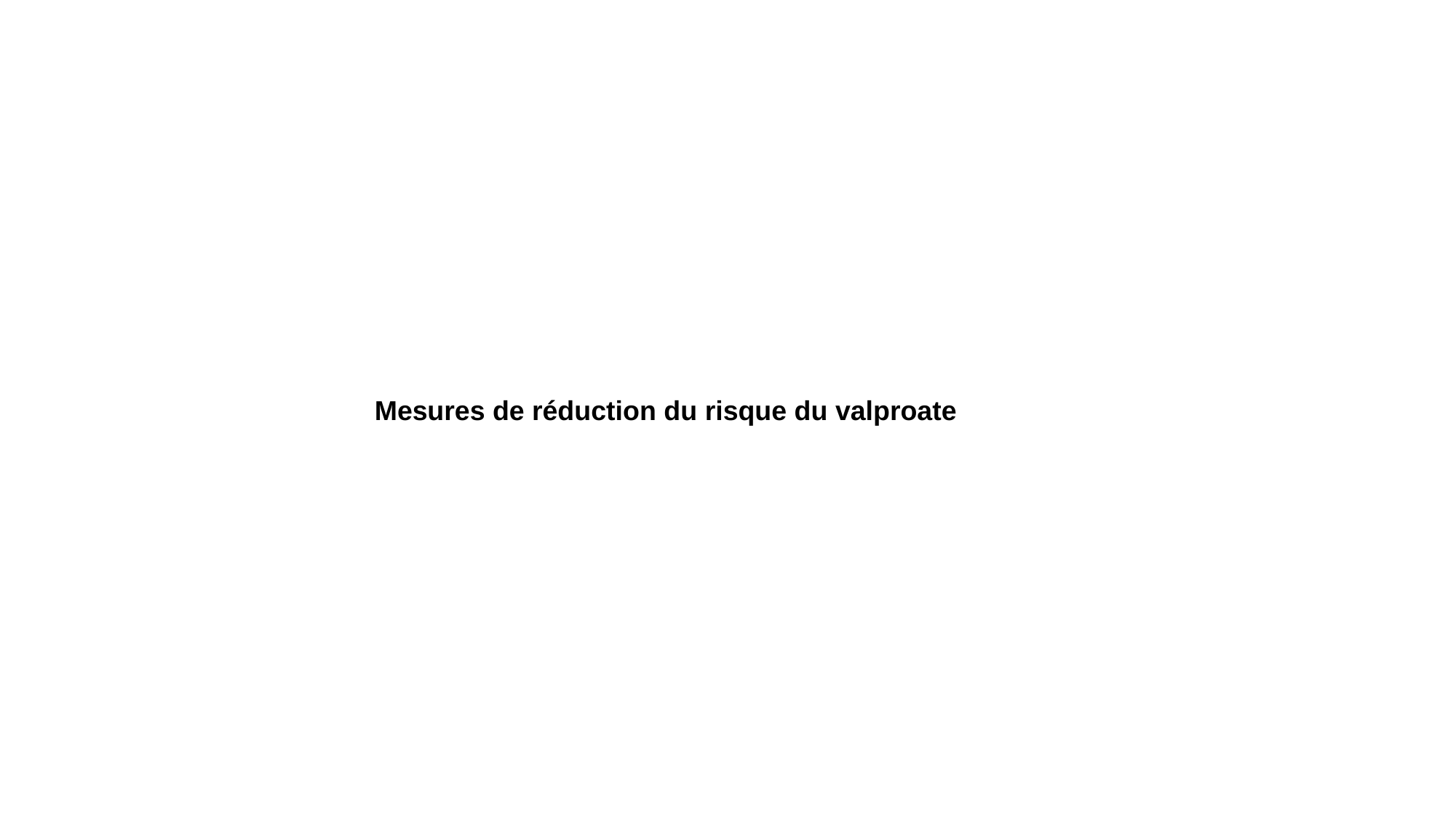

Mesures de réduction du risque du valproate